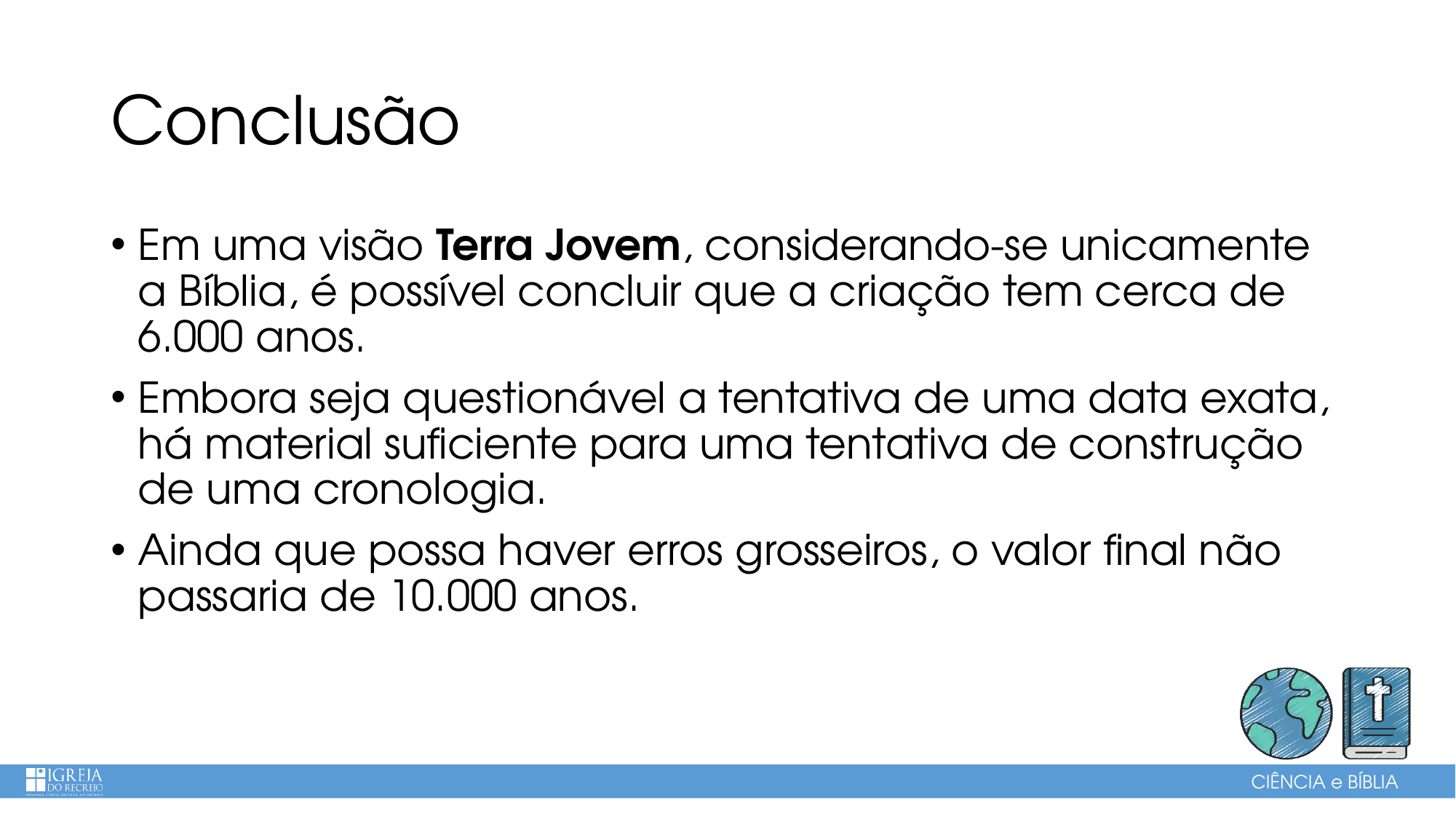

# Conclusão
Em uma visão Terra Jovem, considerando-se unicamente a Bíblia, é possível concluir que a criação tem cerca de 6.000 anos.
Embora seja questionável a tentativa de uma data exata, há material suficiente para uma tentativa de construção de uma cronologia.
Ainda que possa haver erros grosseiros, o valor final não passaria de 10.000 anos.